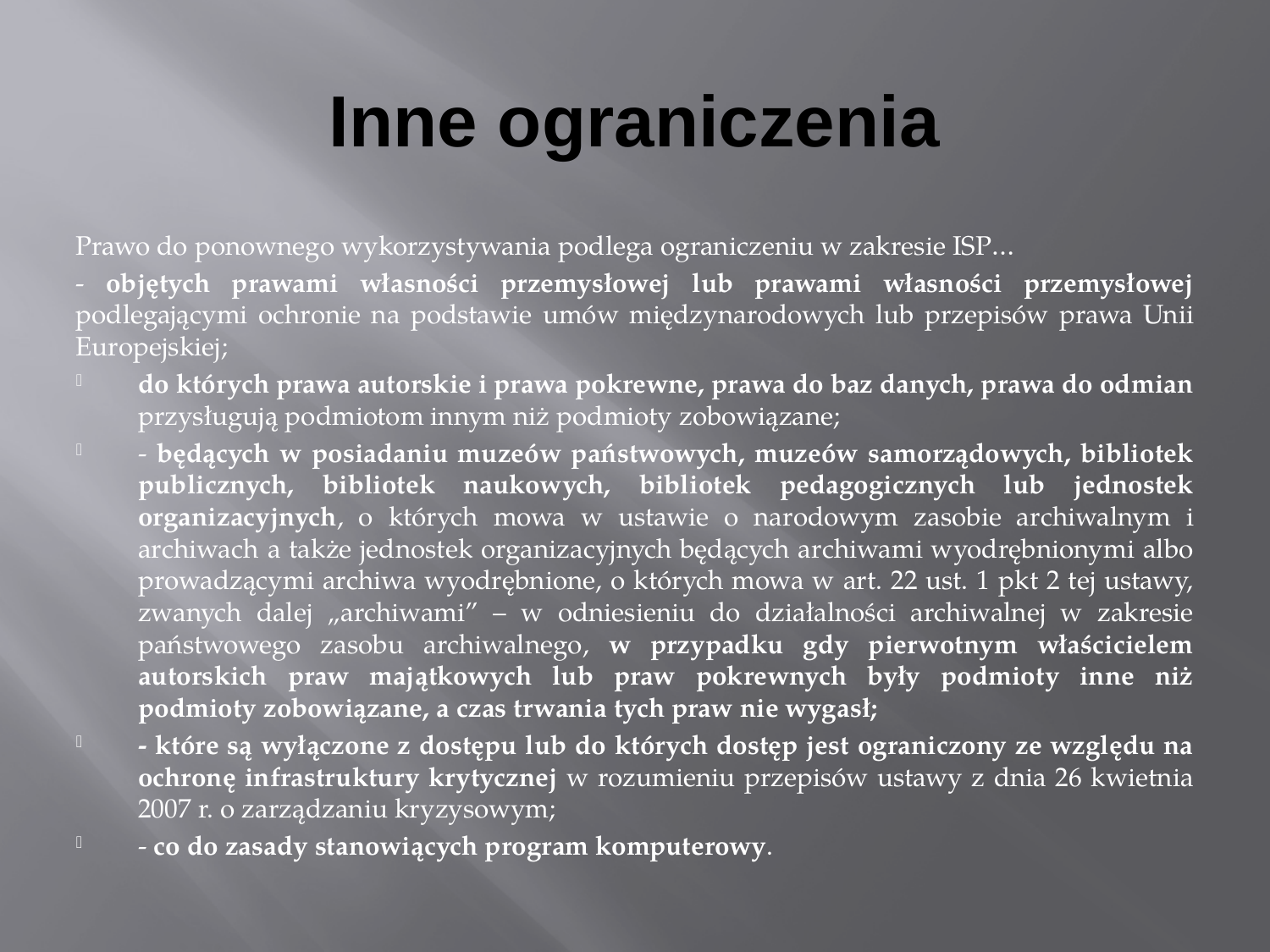

# Inne ograniczenia
Prawo do ponownego wykorzystywania podlega ograniczeniu w zakresie ISP…
- objętych prawami własności przemysłowej lub prawami własności przemysłowej podlegającymi ochronie na podstawie umów międzynarodowych lub przepisów prawa Unii Europejskiej;
do których prawa autorskie i prawa pokrewne, prawa do baz danych, prawa do odmian przysługują podmiotom innym niż podmioty zobowiązane;
- będących w posiadaniu muzeów państwowych, muzeów samorządowych, bibliotek publicznych, bibliotek naukowych, bibliotek pedagogicznych lub jednostek organizacyjnych, o których mowa w ustawie o narodowym zasobie archiwalnym i archiwach a także jednostek organizacyjnych będących archiwami wyodrębnionymi albo prowadzącymi archiwa wyodrębnione, o których mowa w art. 22 ust. 1 pkt 2 tej ustawy, zwanych dalej „archiwami” – w odniesieniu do działalności archiwalnej w zakresie państwowego zasobu archiwalnego, w przypadku gdy pierwotnym właścicielem autorskich praw majątkowych lub praw pokrewnych były podmioty inne niż podmioty zobowiązane, a czas trwania tych praw nie wygasł;
- które są wyłączone z dostępu lub do których dostęp jest ograniczony ze względu na ochronę infrastruktury krytycznej w rozumieniu przepisów ustawy z dnia 26 kwietnia 2007 r. o zarządzaniu kryzysowym;
- co do zasady stanowiących program komputerowy.